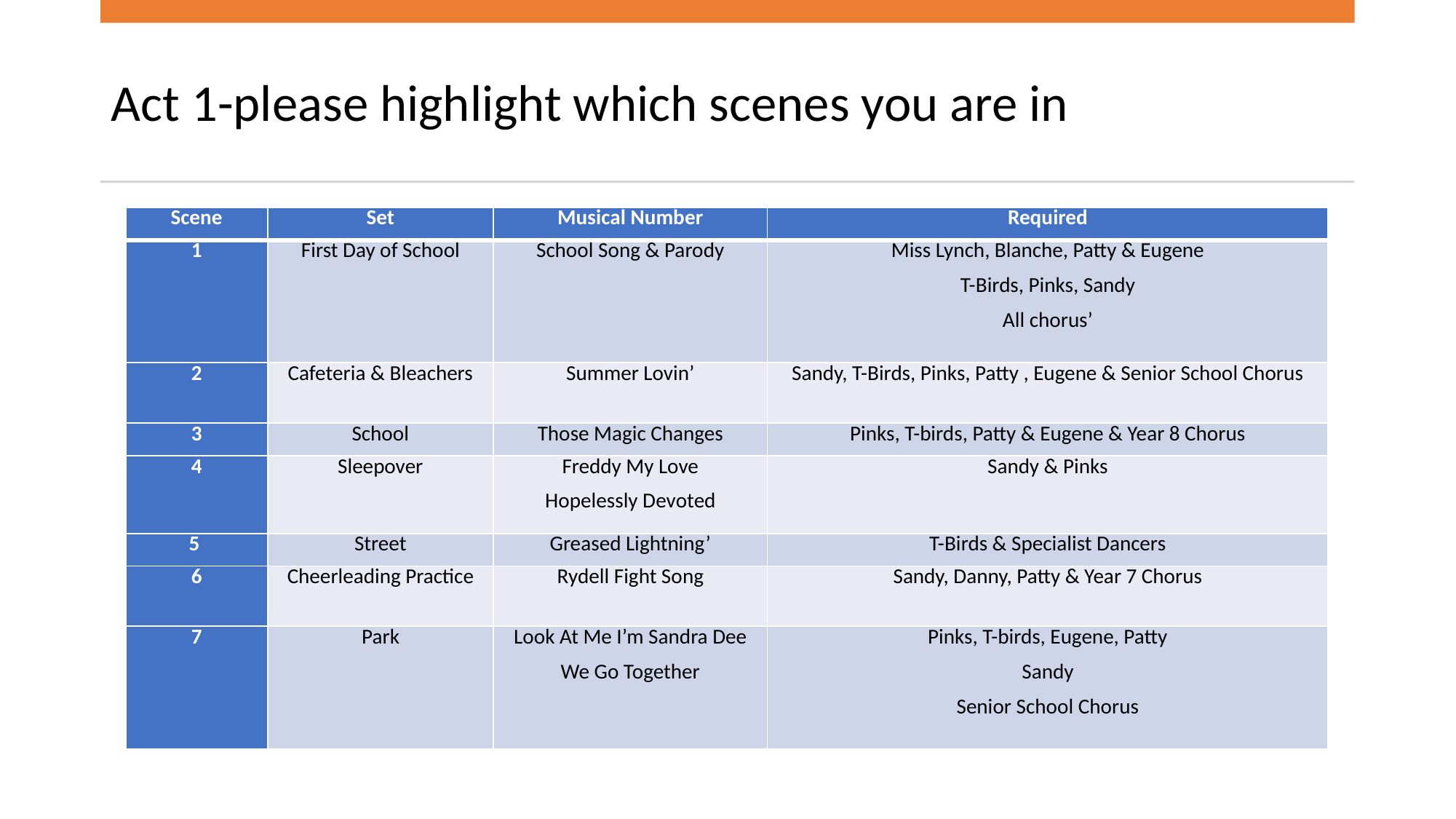

# Act 1-please highlight which scenes you are in

| Scene | Set | Musical Number | Required |
| --- | --- | --- | --- |
| 1 | First Day of School | School Song & Parody | Miss Lynch, Blanche, Patty & Eugene T-Birds, Pinks, Sandy All chorus’ |
| 2 | Cafeteria & Bleachers | Summer Lovin’ | Sandy, T-Birds, Pinks, Patty , Eugene & Senior School Chorus |
| 3 | School | Those Magic Changes | Pinks, T-birds, Patty & Eugene & Year 8 Chorus |
| 4 | Sleepover | Freddy My Love Hopelessly Devoted | Sandy & Pinks |
| 5 | Street | Greased Lightning’ | T-Birds & Specialist Dancers |
| 6 | Cheerleading Practice | Rydell Fight Song | Sandy, Danny, Patty & Year 7 Chorus |
| 7 | Park | Look At Me I’m Sandra Dee We Go Together | Pinks, T-birds, Eugene, Patty Sandy Senior School Chorus |